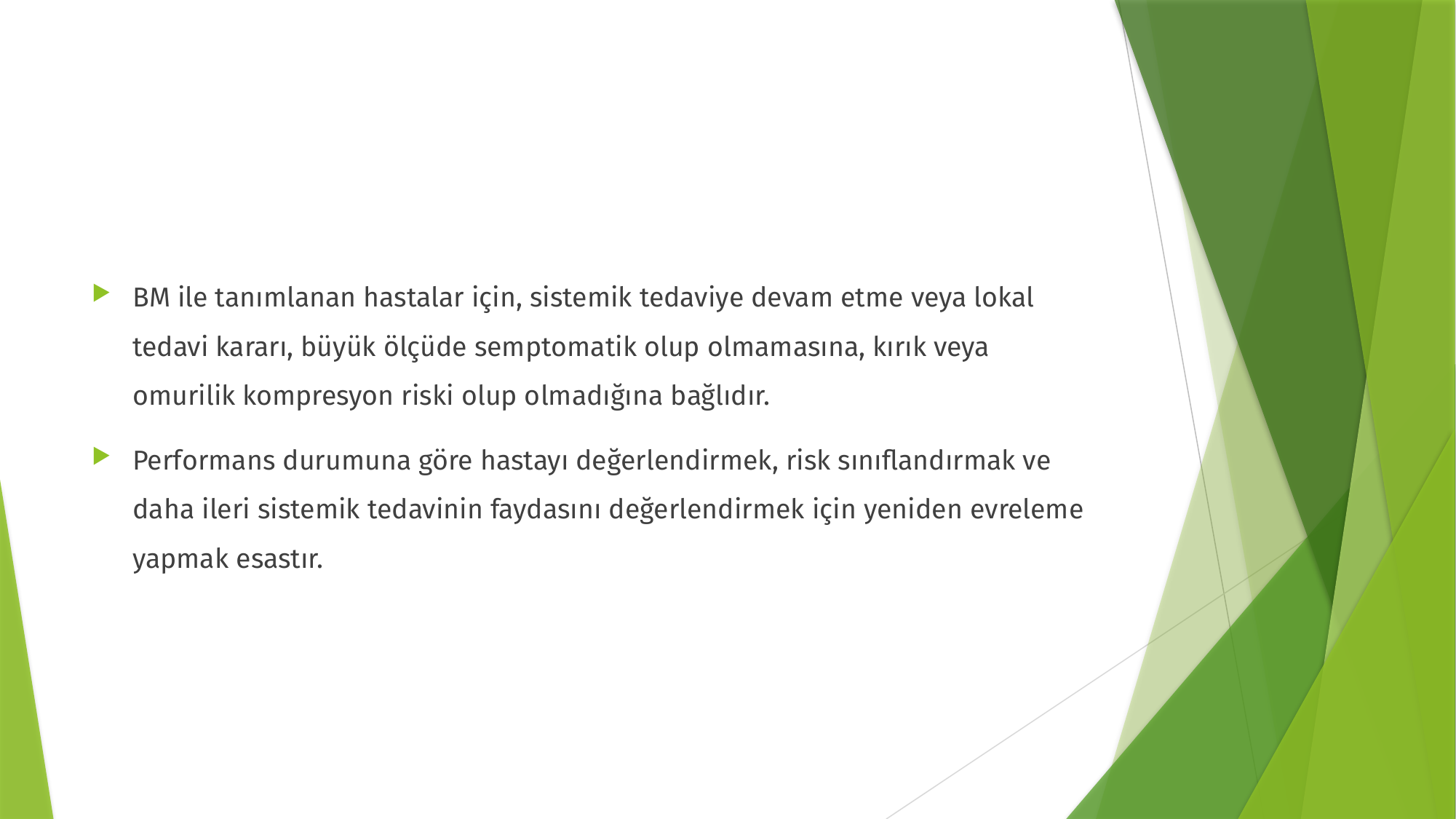

#
BM ile tanımlanan hastalar için, sistemik tedaviye devam etme veya lokal tedavi kararı, büyük ölçüde semptomatik olup olmamasına, kırık veya omurilik kompresyon riski olup olmadığına bağlıdır.
Performans durumuna göre hastayı değerlendirmek, risk sınıflandırmak ve daha ileri sistemik tedavinin faydasını değerlendirmek için yeniden evreleme yapmak esastır.